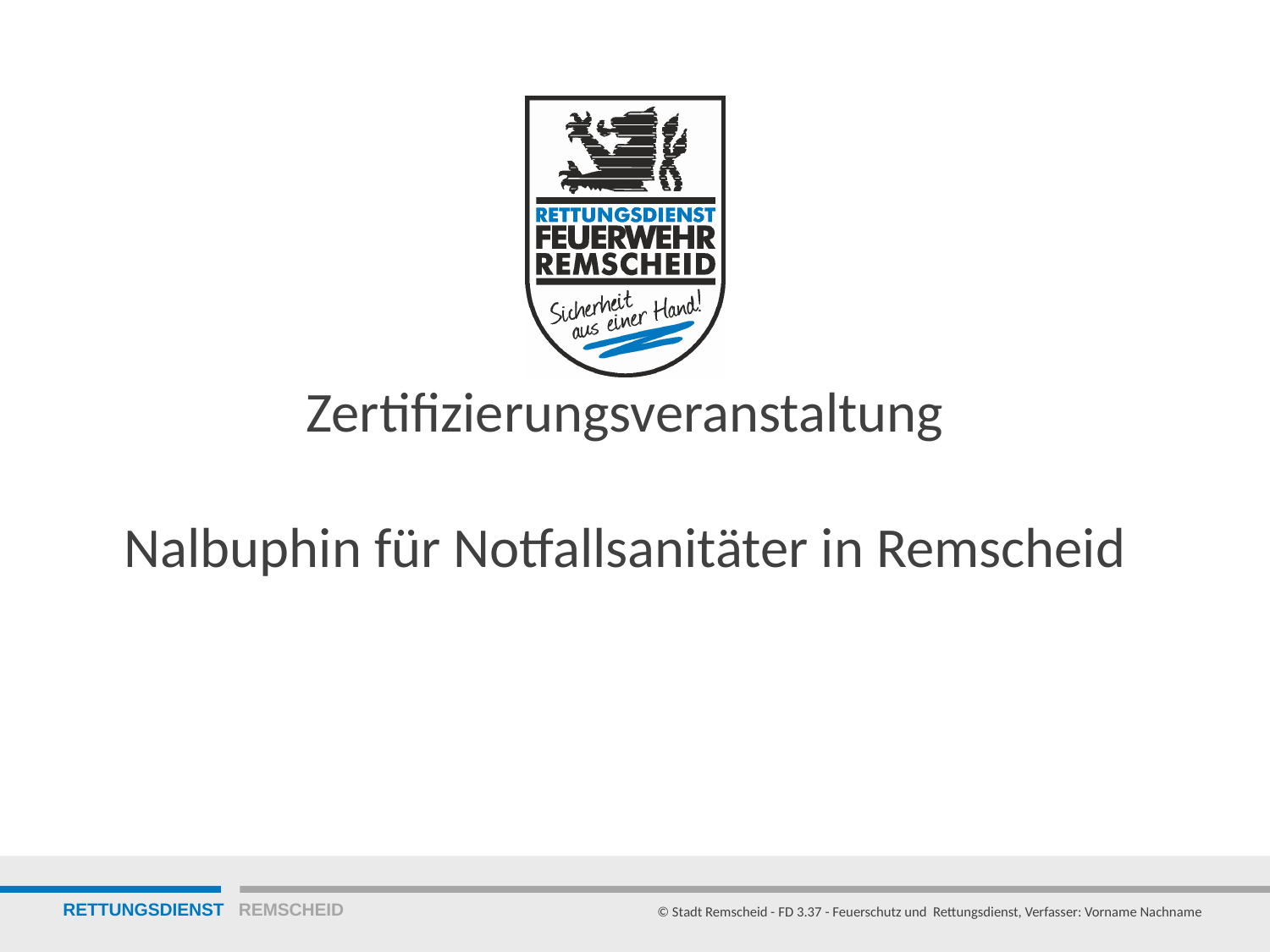

# Zertifizierungsveranstaltung Nalbuphin für Notfallsanitäter in Remscheid